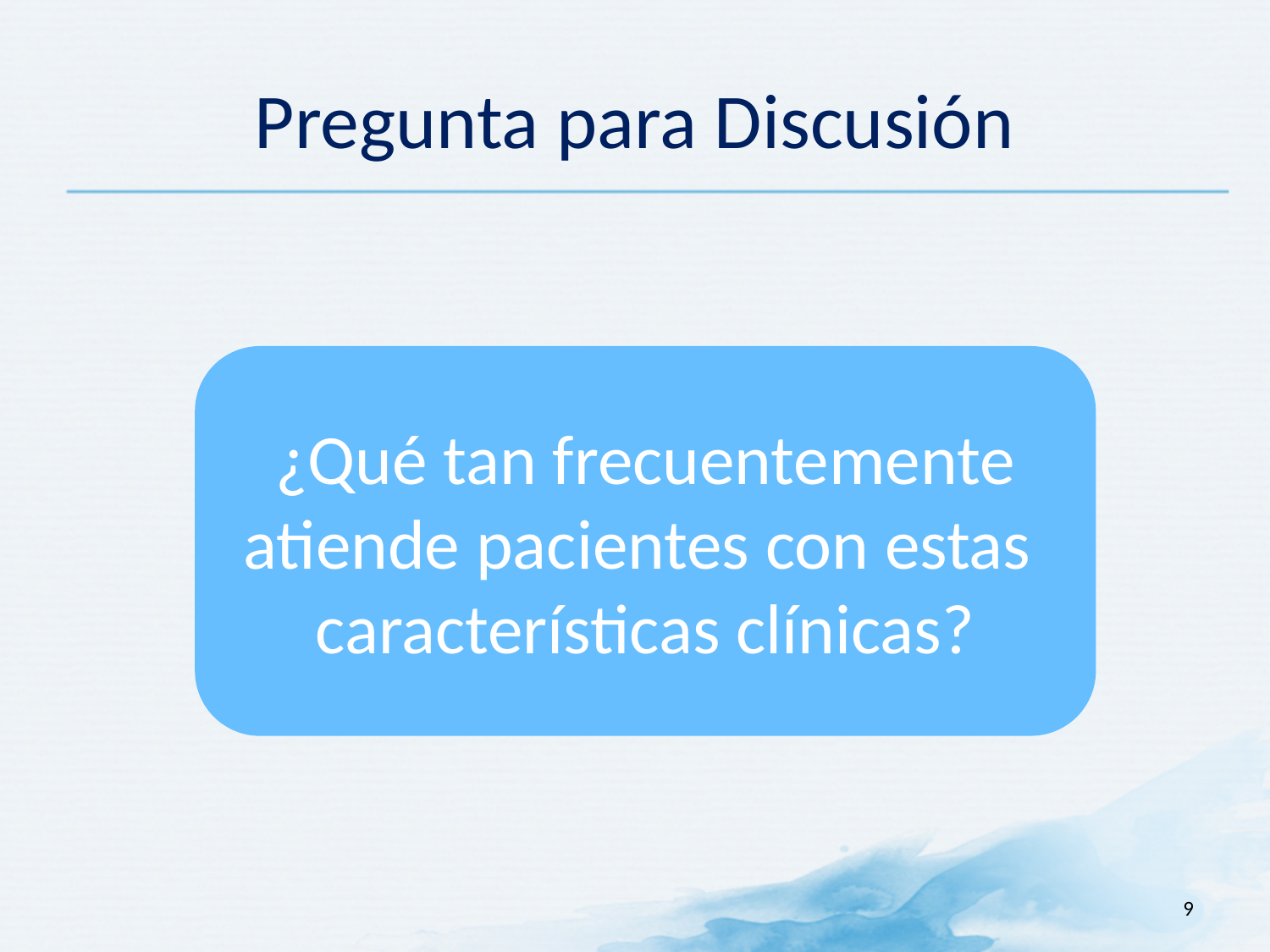

# Pregunta para Discusión
¿Qué tan frecuentemente atiende pacientes con estas
características clínicas?
9